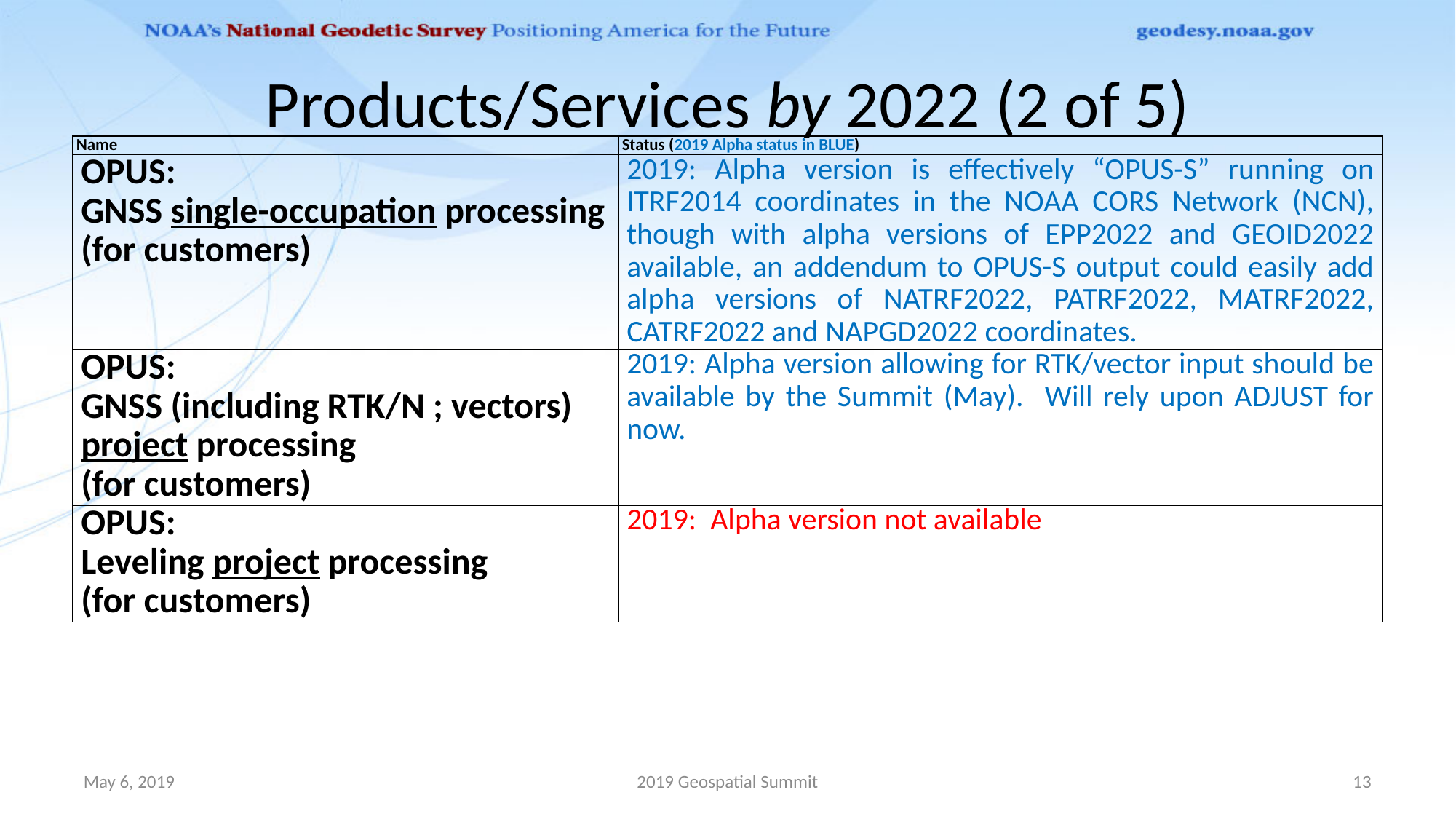

# Products/Services by 2022 (2 of 5)

| Name | Status (2019 Alpha status in BLUE) |
| --- | --- |
| OPUS: GNSS single-occupation processing (for customers) | 2019: Alpha version is effectively “OPUS-S” running on ITRF2014 coordinates in the NOAA CORS Network (NCN), though with alpha versions of EPP2022 and GEOID2022 available, an addendum to OPUS-S output could easily add alpha versions of NATRF2022, PATRF2022, MATRF2022, CATRF2022 and NAPGD2022 coordinates. |
| OPUS: GNSS (including RTK/N ; vectors) project processing (for customers) | 2019: Alpha version allowing for RTK/vector input should be available by the Summit (May). Will rely upon ADJUST for now. |
| OPUS: Leveling project processing (for customers) | 2019: Alpha version not available |
May 6, 2019
2019 Geospatial Summit
13